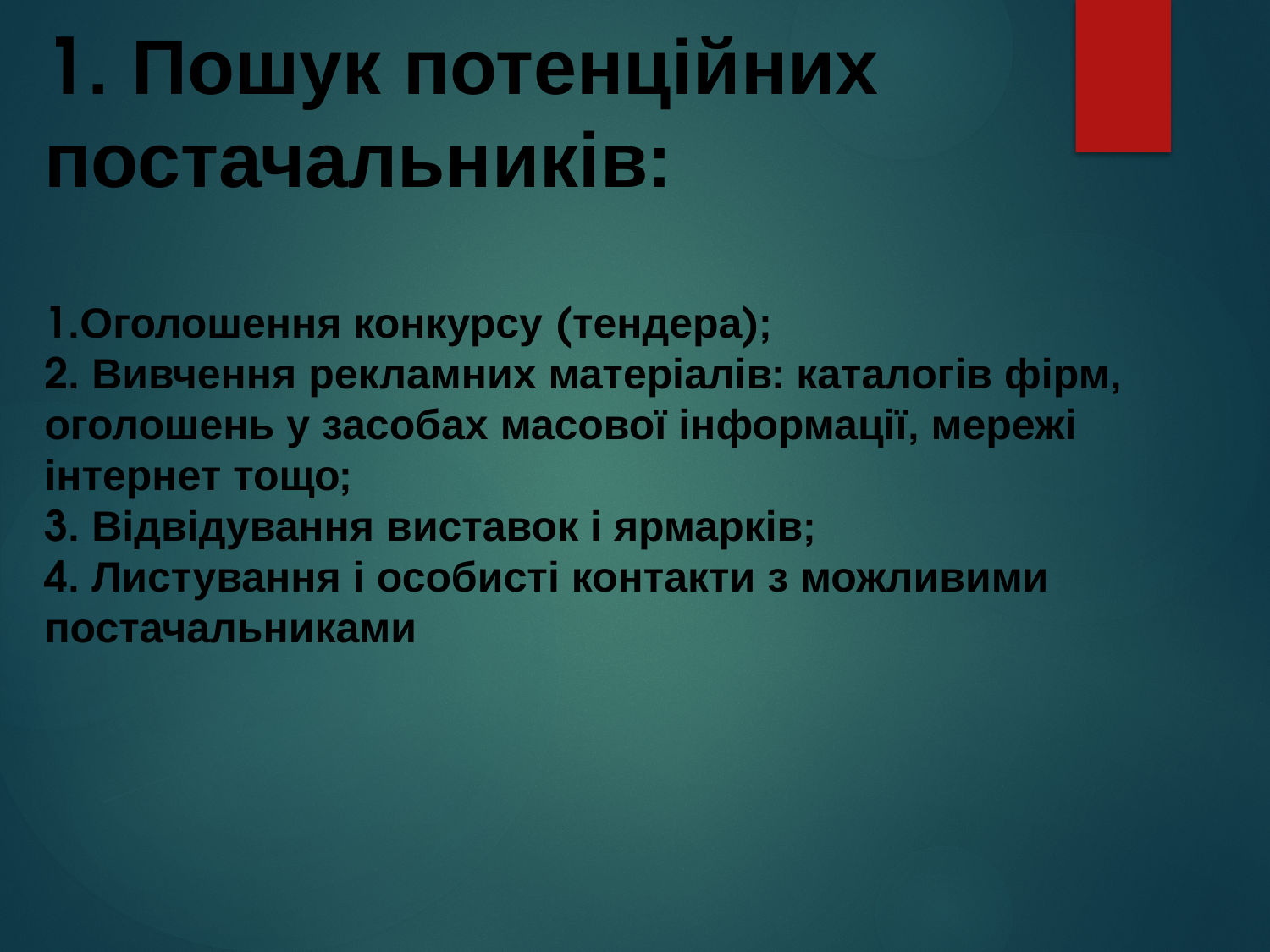

# 1. Пошук потенційних постачальників: 1.Оголошення конкурсу (тендера); 2. Вивчення рекламних матеріалів: каталогів фірм, оголошень у засобах масової інформації, мережі інтернет тощо; 3. Відвідування виставок і ярмарків; 4. Листування і особисті контакти з можливими постачальниками